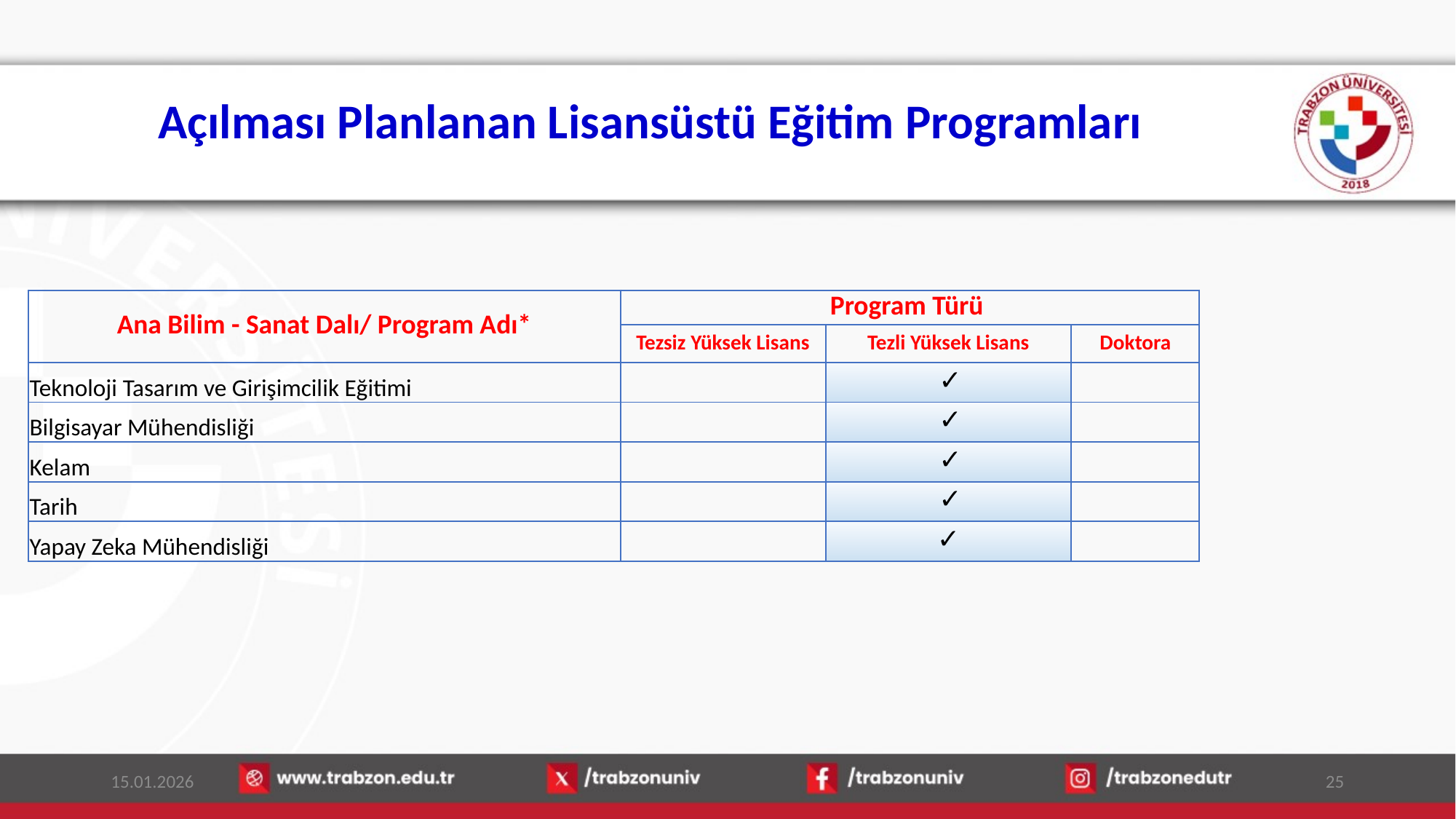

# Açılması Planlanan Lisansüstü Eğitim Programları
| Ana Bilim - Sanat Dalı/ Program Adı\* | Program Türü |  |  |
| --- | --- | --- | --- |
|  | Tezsiz Yüksek Lisans | Tezli Yüksek Lisans | Doktora |
| Teknoloji Tasarım ve Girişimcilik Eğitimi |  | ✓ |  |
| Bilgisayar Mühendisliği |  | ✓ |  |
| Kelam |  | ✓ |  |
| Tarih |  | ✓ |  |
| Yapay Zeka Mühendisliği |  | ✓ |  |
15.01.2026
25